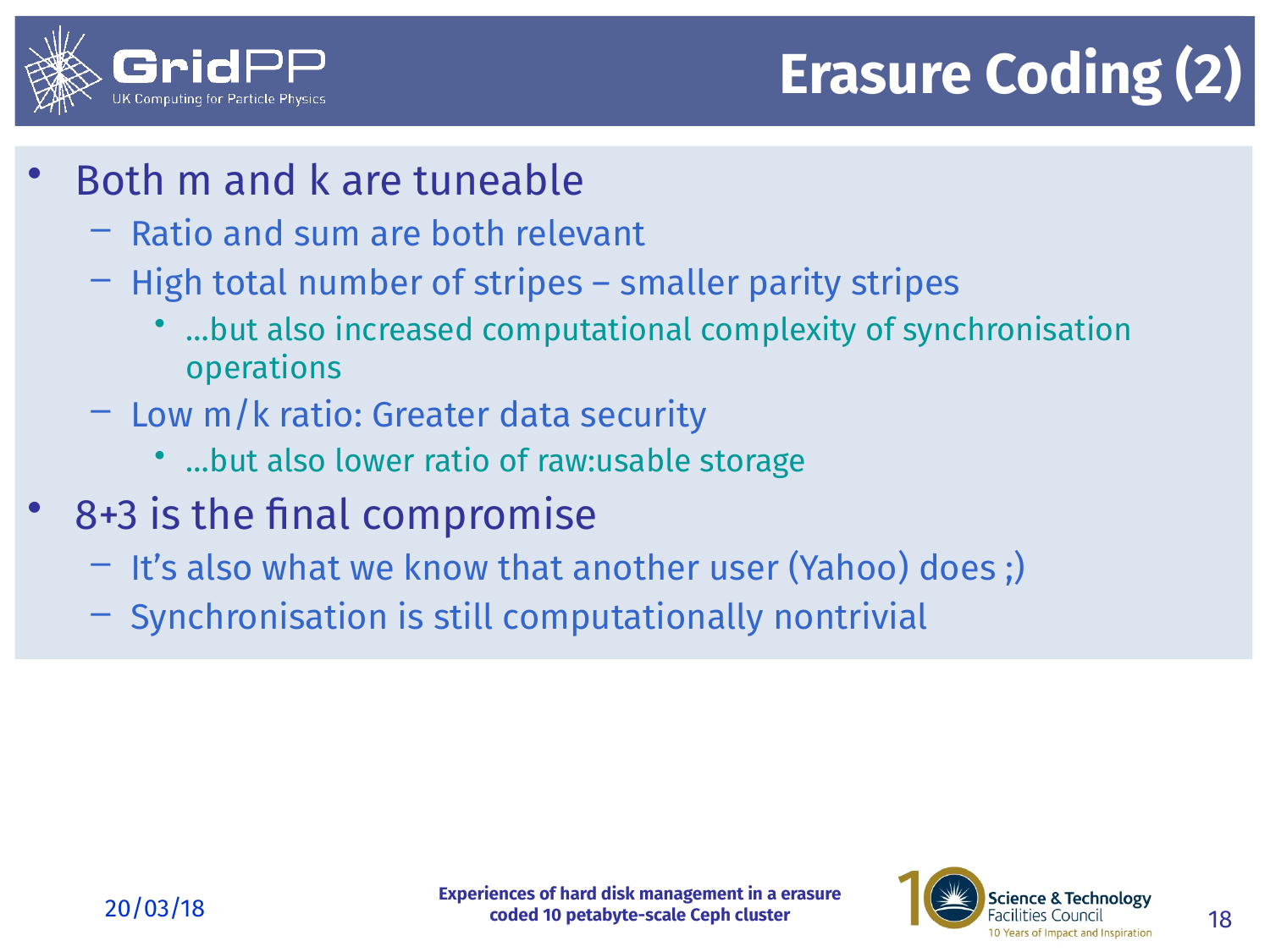

# Erasure Coding (2)
Both m and k are tuneable
Ratio and sum are both relevant
High total number of stripes – smaller parity stripes
…but also increased computational complexity of synchronisation operations
Low m/k ratio: Greater data security
…but also lower ratio of raw:usable storage
8+3 is the final compromise
It’s also what we know that another user (Yahoo) does ;)
Synchronisation is still computationally nontrivial
20/03/18
18